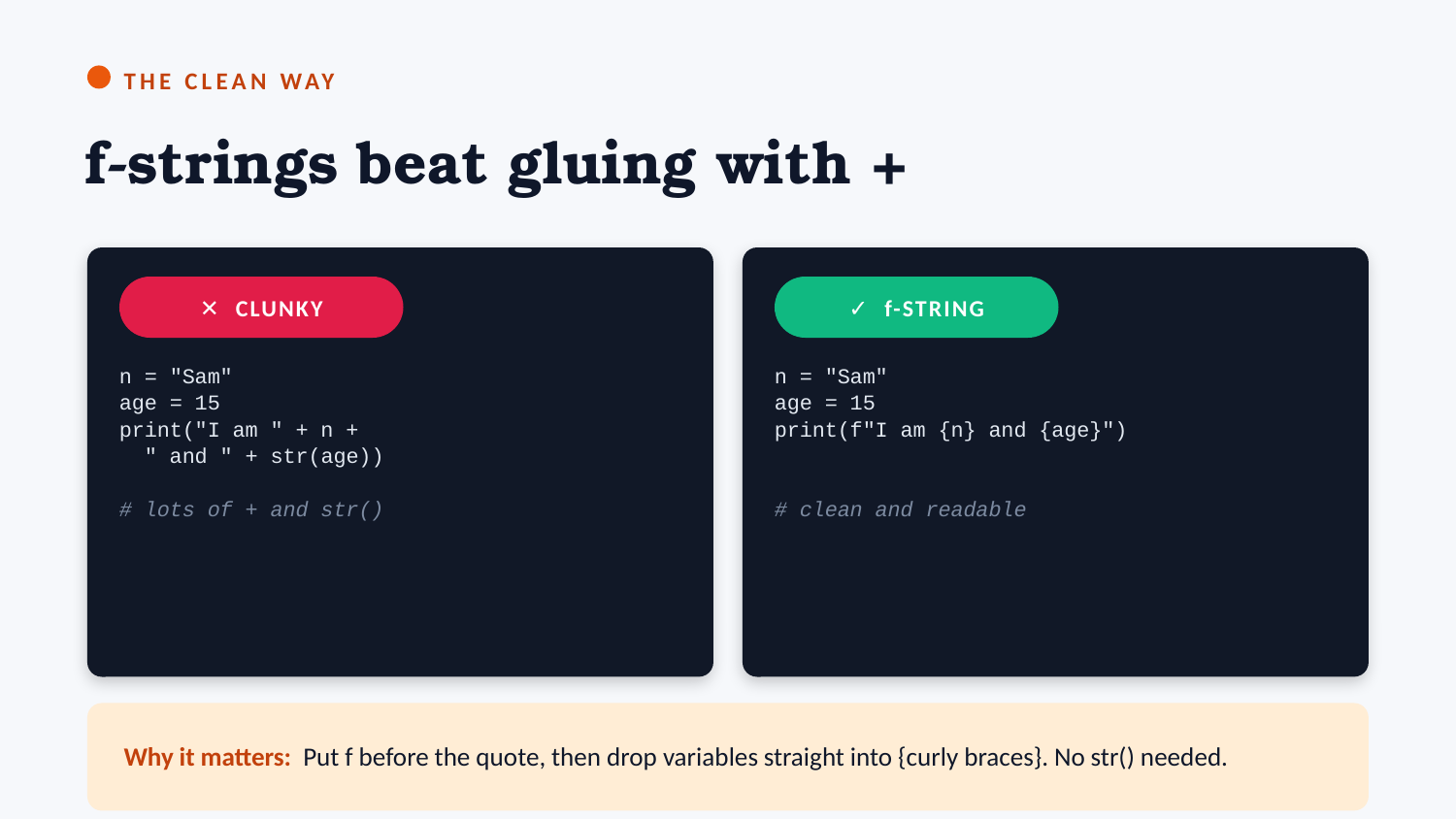

THE CLEAN WAY

f-strings beat gluing with +

✕  CLUNKY

✓  f-STRING
n = "Sam"
age = 15
print("I am " + n +
  " and " + str(age))

# lots of + and str()
n = "Sam"
age = 15
print(f"I am {n} and {age}")

# clean and readable

Why it matters:  Put f before the quote, then drop variables straight into {curly braces}. No str() needed.